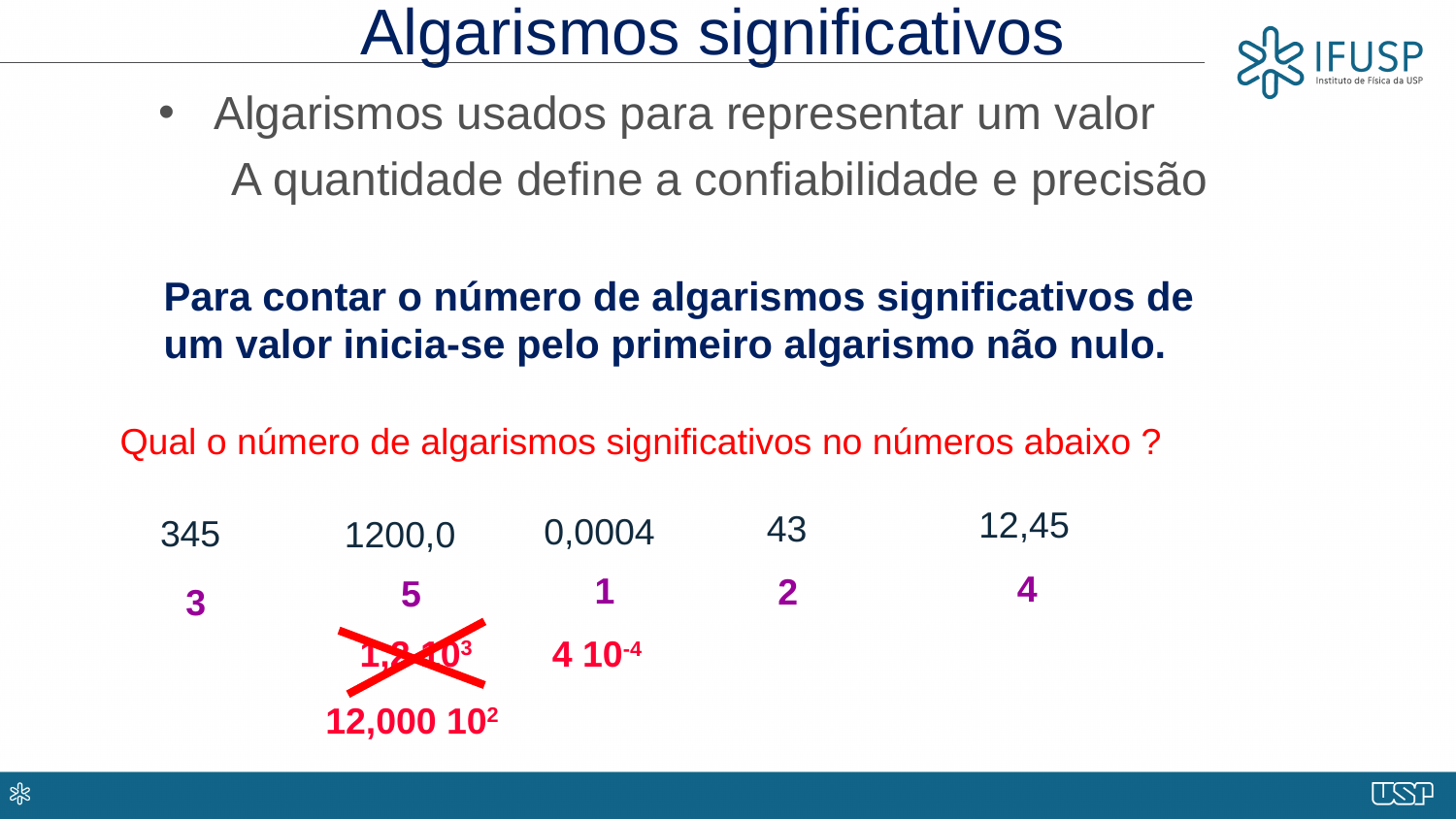

# Algarismos significativos
Algarismos usados para representar um valor
A quantidade define a confiabilidade e precisão

Para contar o número de algarismos significativos de um valor inicia-se pelo primeiro algarismo não nulo.
Qual o número de algarismos significativos no números abaixo ?
12,45
43
0,0004
345
1200,0
4
1
2
5
3

1,2 103
4 10-4
12,000 102